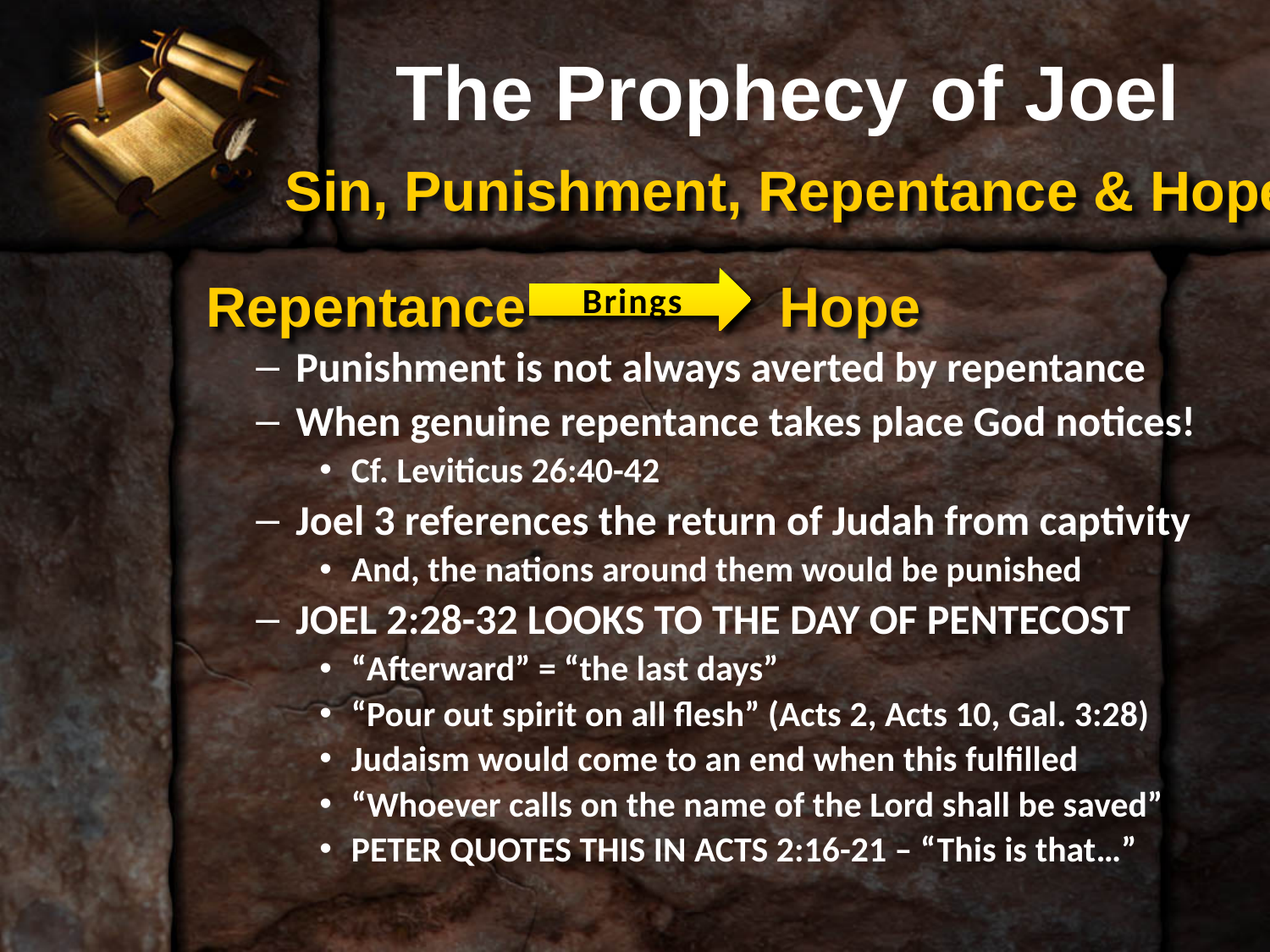

# The Prophecy of Joel
Sin, Punishment, Repentance & Hope
Repentance
Hope
Brings
Punishment is not always averted by repentance
When genuine repentance takes place God notices!
Cf. Leviticus 26:40-42
Joel 3 references the return of Judah from captivity
And, the nations around them would be punished
JOEL 2:28-32 LOOKS TO THE DAY OF PENTECOST
“Afterward” = “the last days”
“Pour out spirit on all flesh” (Acts 2, Acts 10, Gal. 3:28)
Judaism would come to an end when this fulfilled
“Whoever calls on the name of the Lord shall be saved”
PETER QUOTES THIS IN ACTS 2:16-21 – “This is that…”